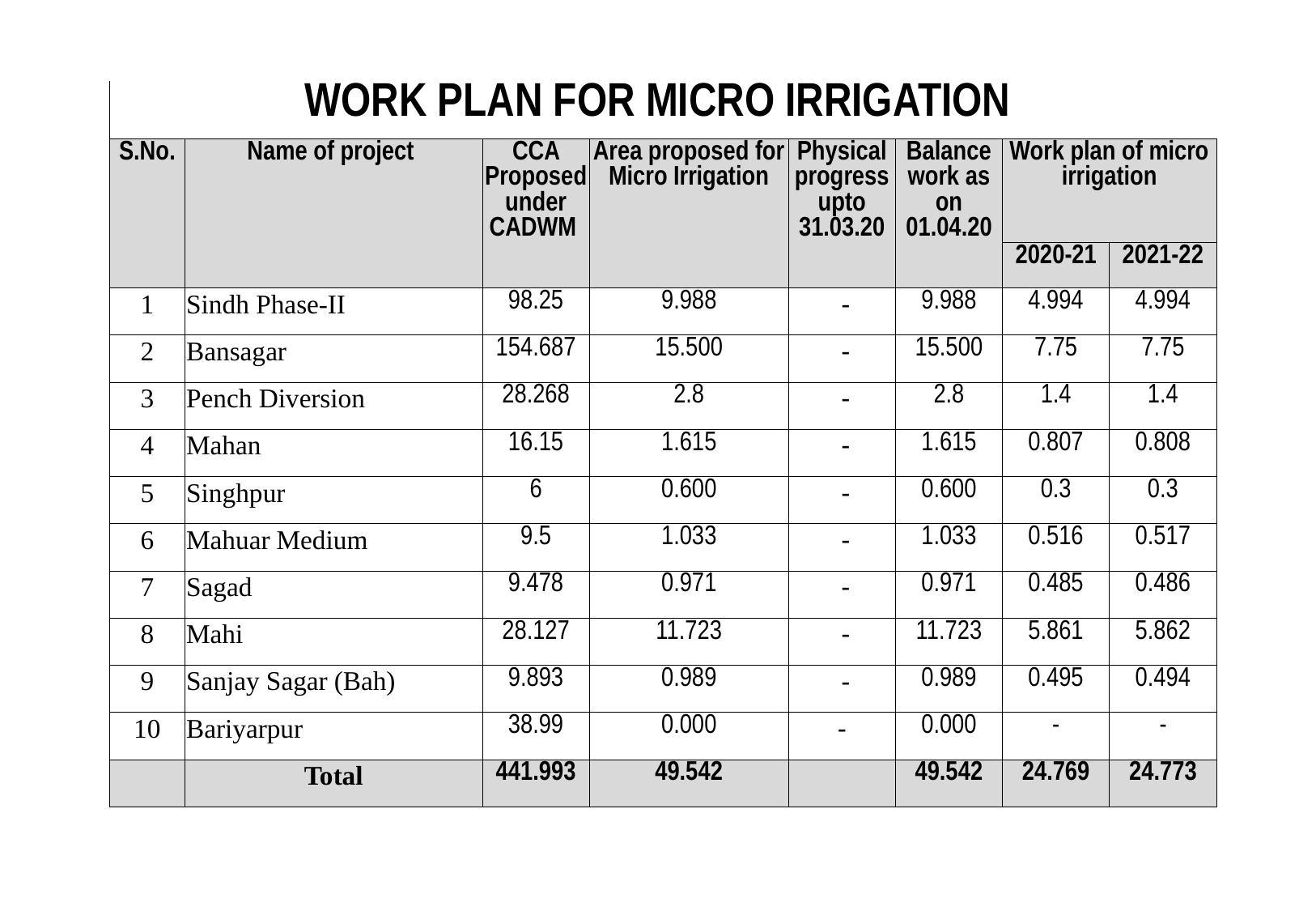

| WORK PLAN FOR MICRO IRRIGATION |  |  |  |  |  |  |  |
| --- | --- | --- | --- | --- | --- | --- | --- |
| S.No. | Name of project | CCA Proposed under CADWM | Area proposed for Micro Irrigation | Physical progress upto 31.03.20 | Balance work as on 01.04.20 | Work plan of micro irrigation |  |
|  |  |  |  |  |  | 2020-21 | 2021-22 |
| 1 | Sindh Phase-II | 98.25 | 9.988 | - | 9.988 | 4.994 | 4.994 |
| 2 | Bansagar | 154.687 | 15.500 | - | 15.500 | 7.75 | 7.75 |
| 3 | Pench Diversion | 28.268 | 2.8 | - | 2.8 | 1.4 | 1.4 |
| 4 | Mahan | 16.15 | 1.615 | - | 1.615 | 0.807 | 0.808 |
| 5 | Singhpur | 6 | 0.600 | - | 0.600 | 0.3 | 0.3 |
| 6 | Mahuar Medium | 9.5 | 1.033 | - | 1.033 | 0.516 | 0.517 |
| 7 | Sagad | 9.478 | 0.971 | - | 0.971 | 0.485 | 0.486 |
| 8 | Mahi | 28.127 | 11.723 | - | 11.723 | 5.861 | 5.862 |
| 9 | Sanjay Sagar (Bah) | 9.893 | 0.989 | - | 0.989 | 0.495 | 0.494 |
| 10 | Bariyarpur | 38.99 | 0.000 | - | 0.000 | - | - |
|  | Total | 441.993 | 49.542 |  | 49.542 | 24.769 | 24.773 |